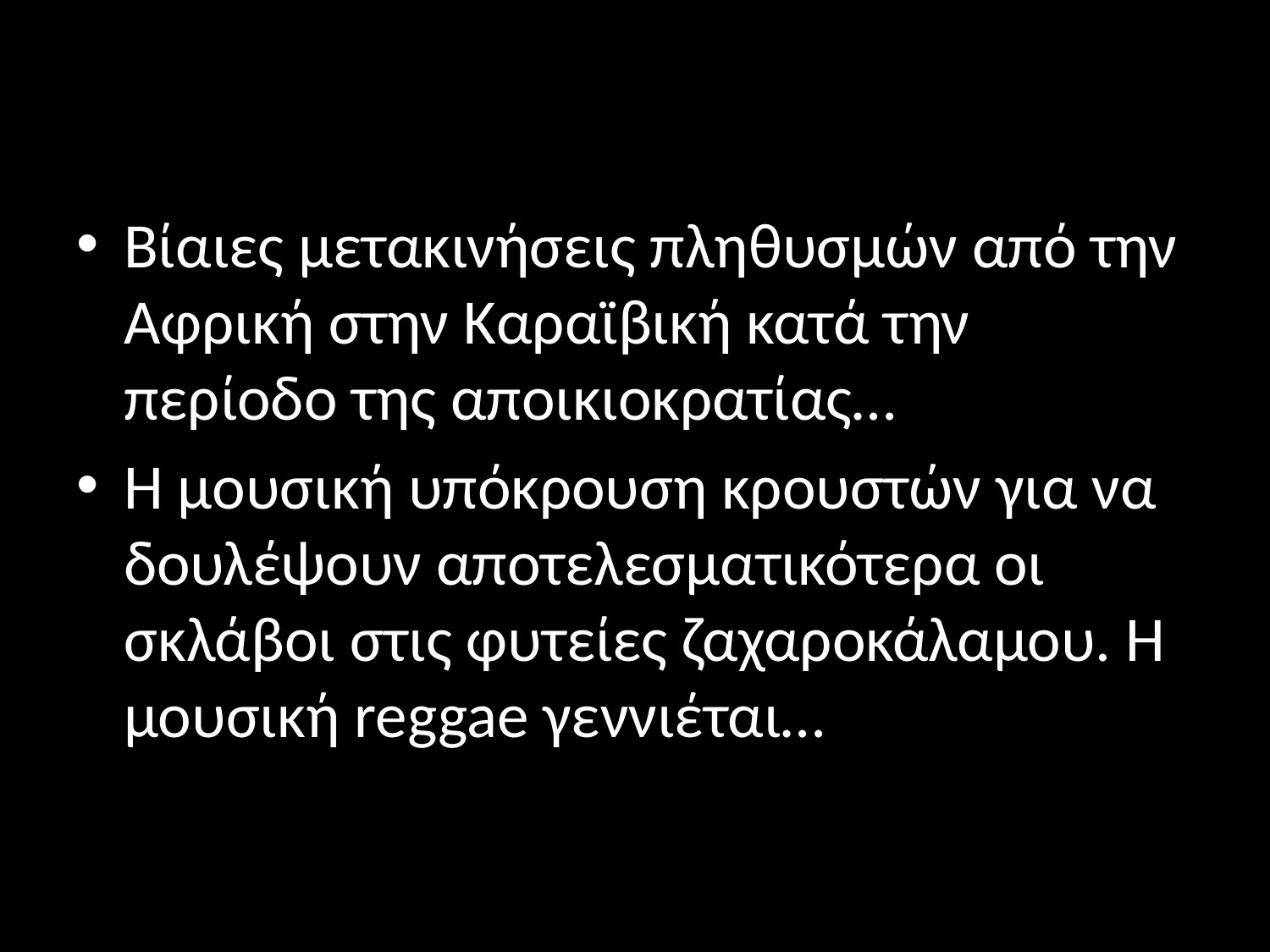

#
Βίαιες μετακινήσεις πληθυσμών από την Αφρική στην Καραϊβική κατά την περίοδο της αποικιοκρατίας…
Η μουσική υπόκρουση κρουστών για να δουλέψουν αποτελεσματικότερα οι σκλάβοι στις φυτείες ζαχαροκάλαμου. Η μουσική reggae γεννιέται…